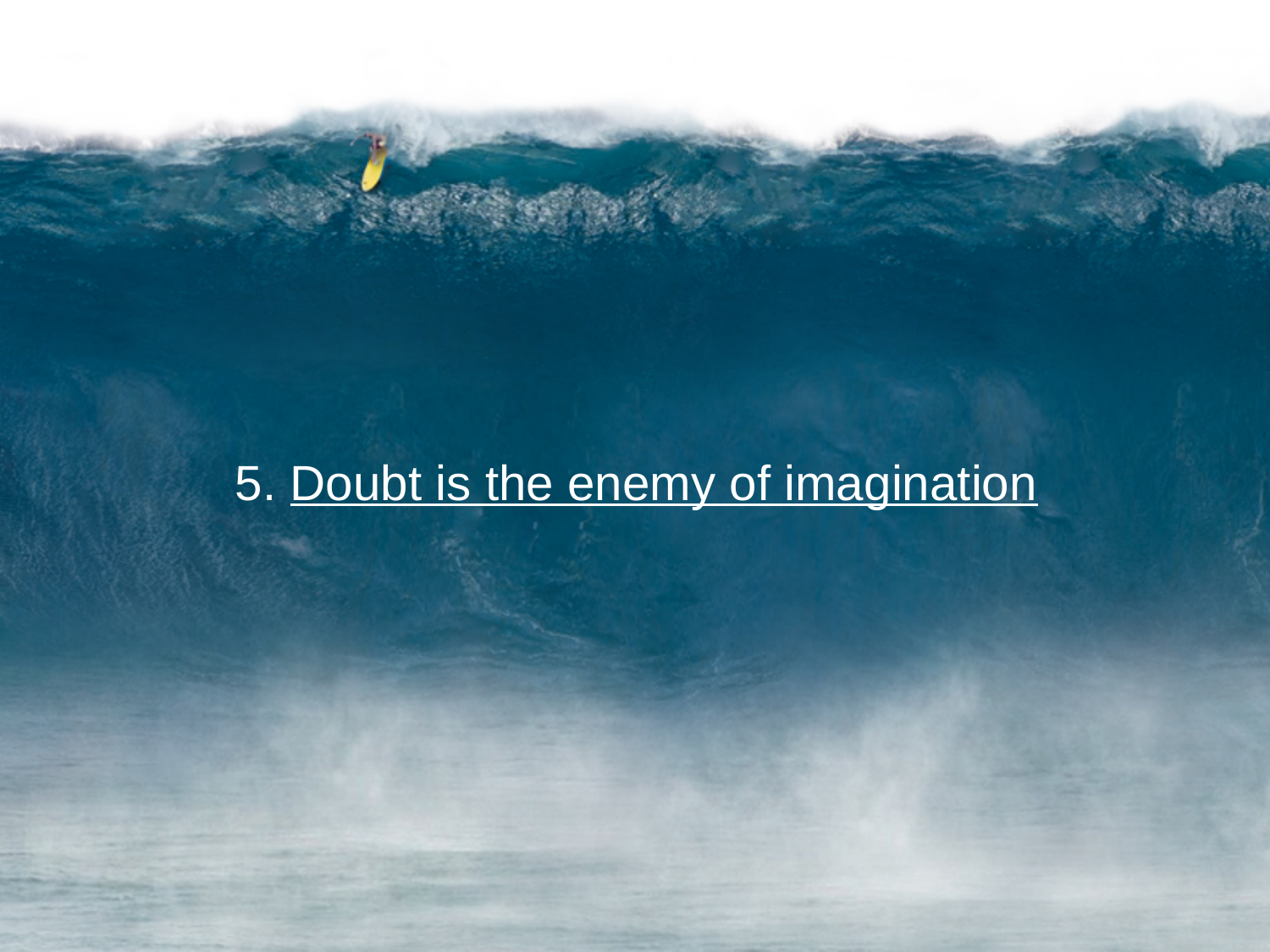

5. Doubt is the enemy of imagination